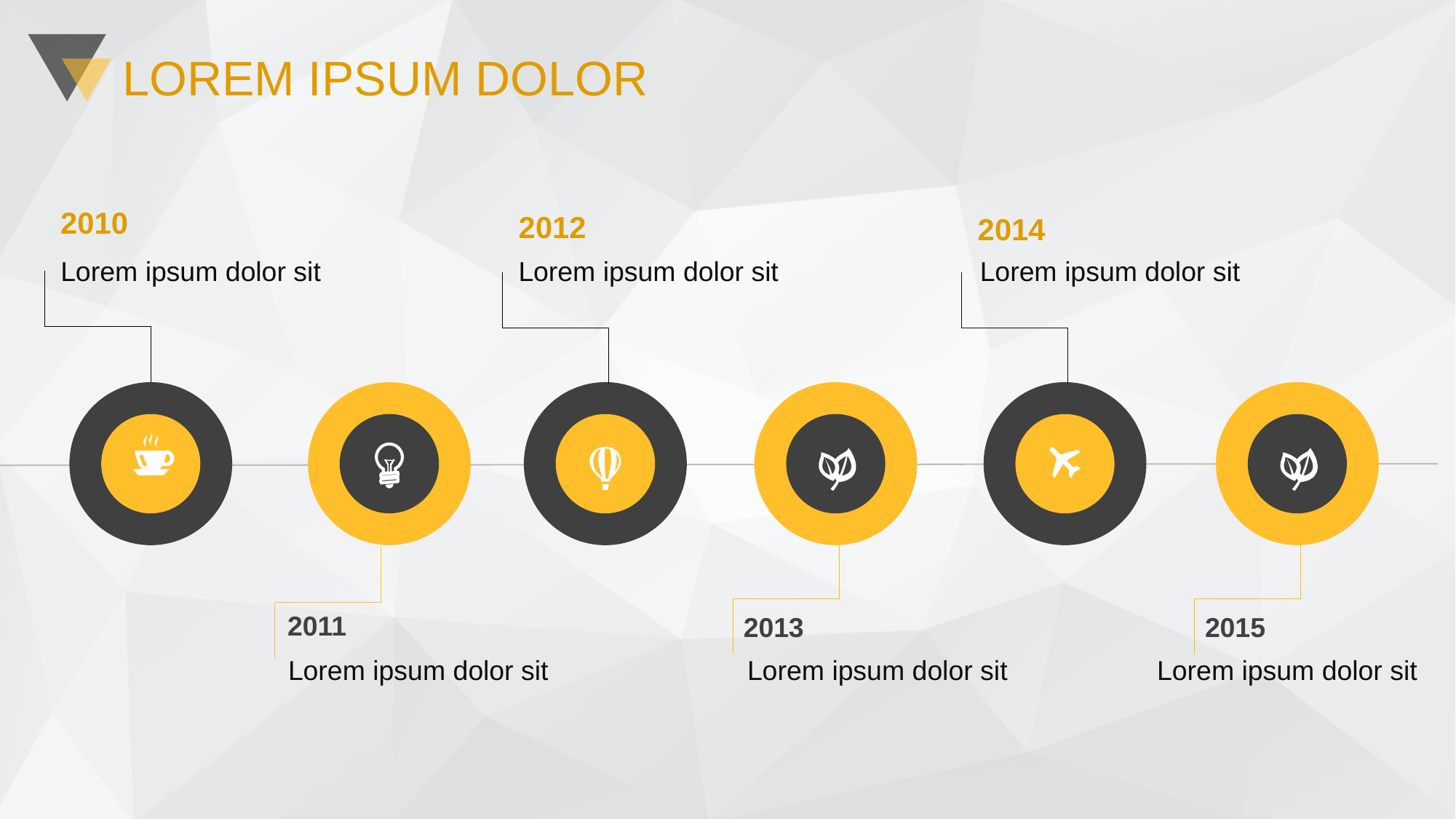

LOREM IPSUM DOLOR
2010
2012
2014
Lorem ipsum dolor sit
Lorem ipsum dolor sit
Lorem ipsum dolor sit

2011
2013
2015
Lorem ipsum dolor sit
Lorem ipsum dolor sit
Lorem ipsum dolor sit